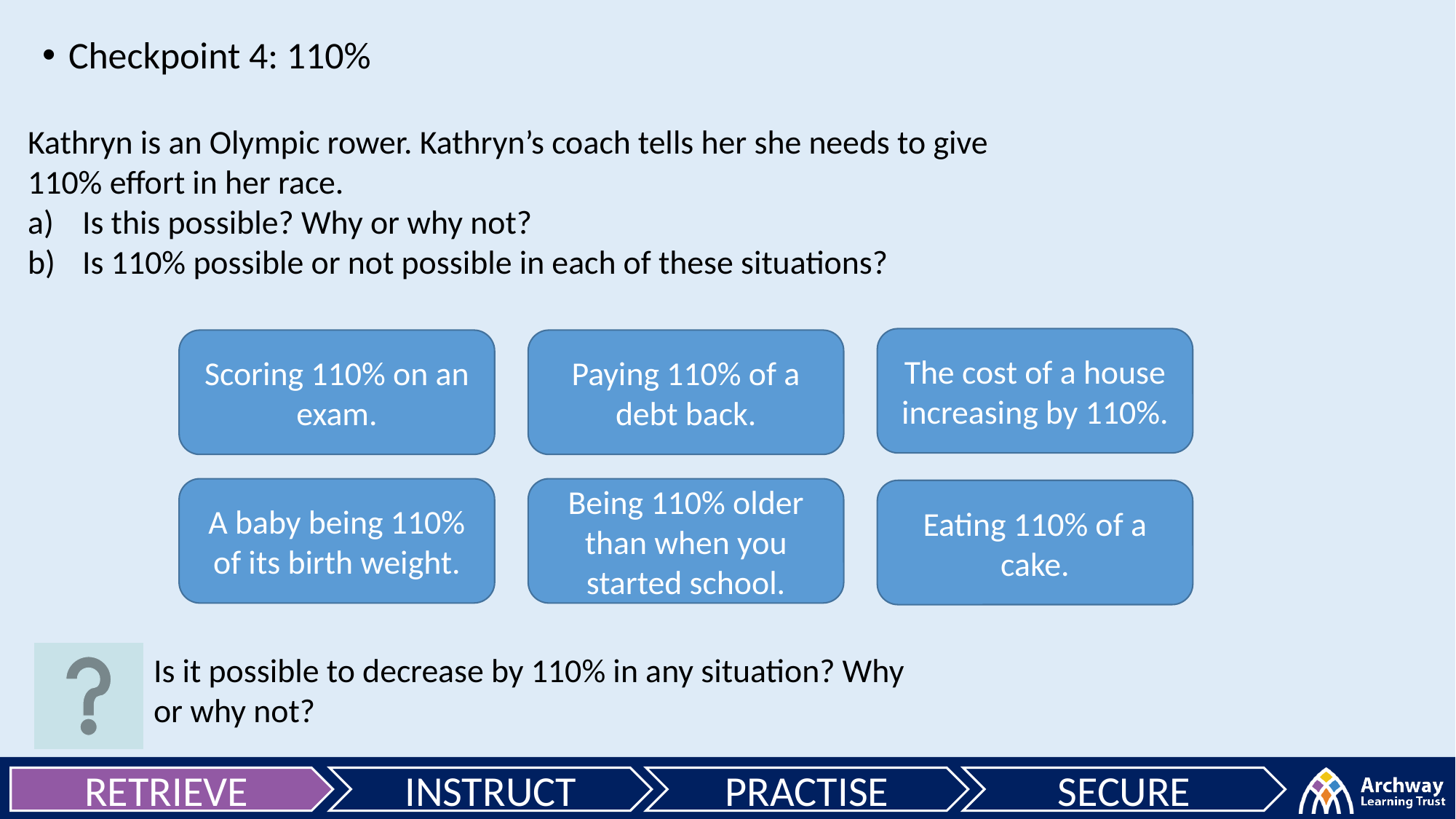

Checkpoint 4: 110%

Kathryn is an Olympic rower. Kathryn’s coach tells her she needs to give 110% effort in her race.
Is this possible? Why or why not?
Is 110% possible or not possible in each of these situations?
The cost of a house increasing by 110%.
Scoring 110% on an exam.
Paying 110% of a debt back.
A baby being 110% of its birth weight.
Being 110% older than when you started school.
Eating 110% of a cake.

Is it possible to decrease by 110% in any situation? Why or why not?